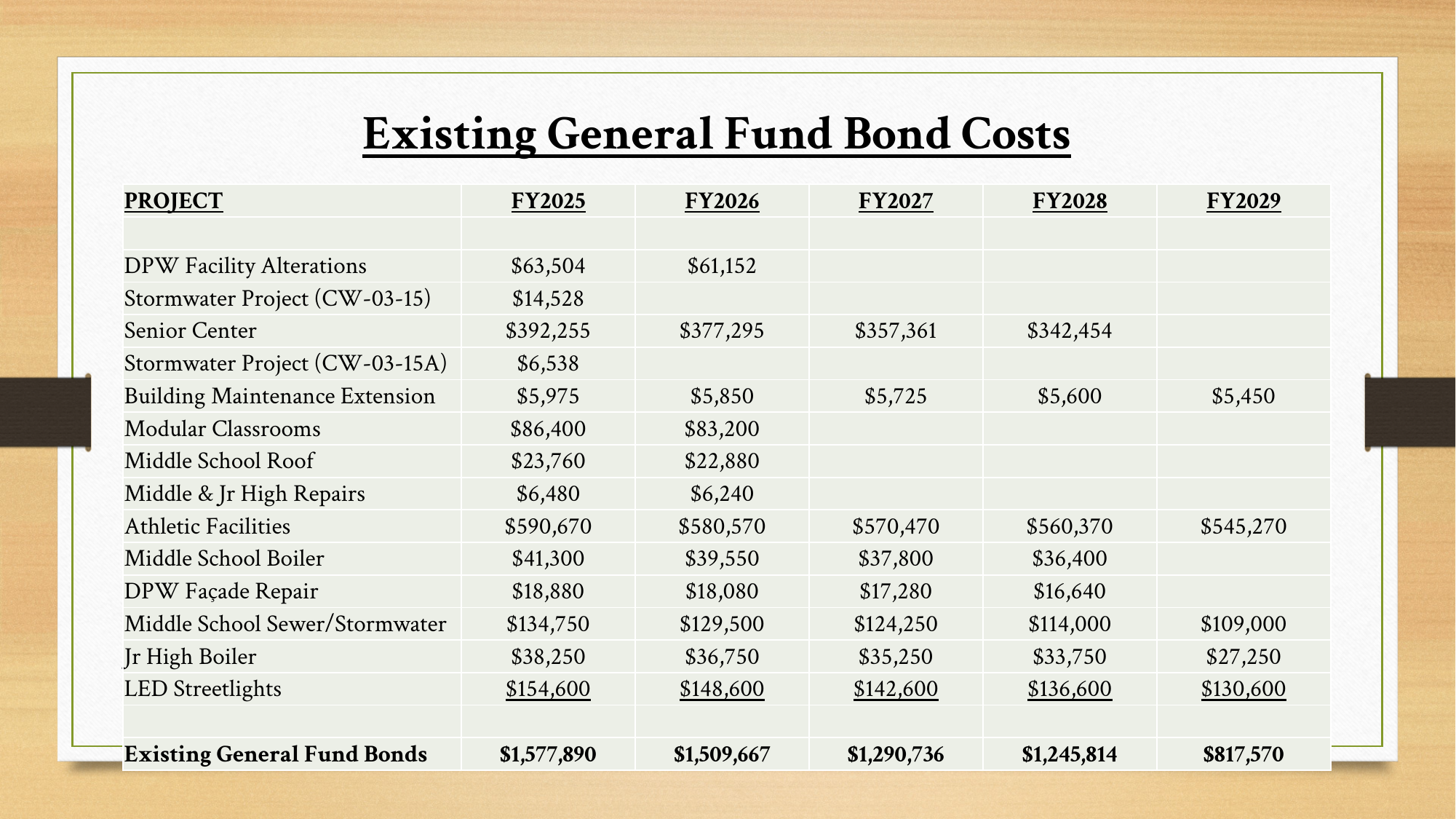

Existing General Fund Bond Costs
| PROJECT | FY2025 | FY2026 | FY2027 | FY2028 | FY2029 |
| --- | --- | --- | --- | --- | --- |
|  |  |  |  |  |  |
| DPW Facility Alterations | $63,504 | $61,152 |  |  |  |
| Stormwater Project (CW-03-15) | $14,528 |  |  |  |  |
| Senior Center | $392,255 | $377,295 | $357,361 | $342,454 |  |
| Stormwater Project (CW-03-15A) | $6,538 |  |  |  |  |
| Building Maintenance Extension | $5,975 | $5,850 | $5,725 | $5,600 | $5,450 |
| Modular Classrooms | $86,400 | $83,200 |  |  |  |
| Middle School Roof | $23,760 | $22,880 |  |  |  |
| Middle & Jr High Repairs | $6,480 | $6,240 |  |  |  |
| Athletic Facilities | $590,670 | $580,570 | $570,470 | $560,370 | $545,270 |
| Middle School Boiler | $41,300 | $39,550 | $37,800 | $36,400 |  |
| DPW Façade Repair | $18,880 | $18,080 | $17,280 | $16,640 |  |
| Middle School Sewer/Stormwater | $134,750 | $129,500 | $124,250 | $114,000 | $109,000 |
| Jr High Boiler | $38,250 | $36,750 | $35,250 | $33,750 | $27,250 |
| LED Streetlights | $154,600 | $148,600 | $142,600 | $136,600 | $130,600 |
|  |  |  |  |  |  |
| Existing General Fund Bonds | $1,577,890 | $1,509,667 | $1,290,736 | $1,245,814 | $817,570 |